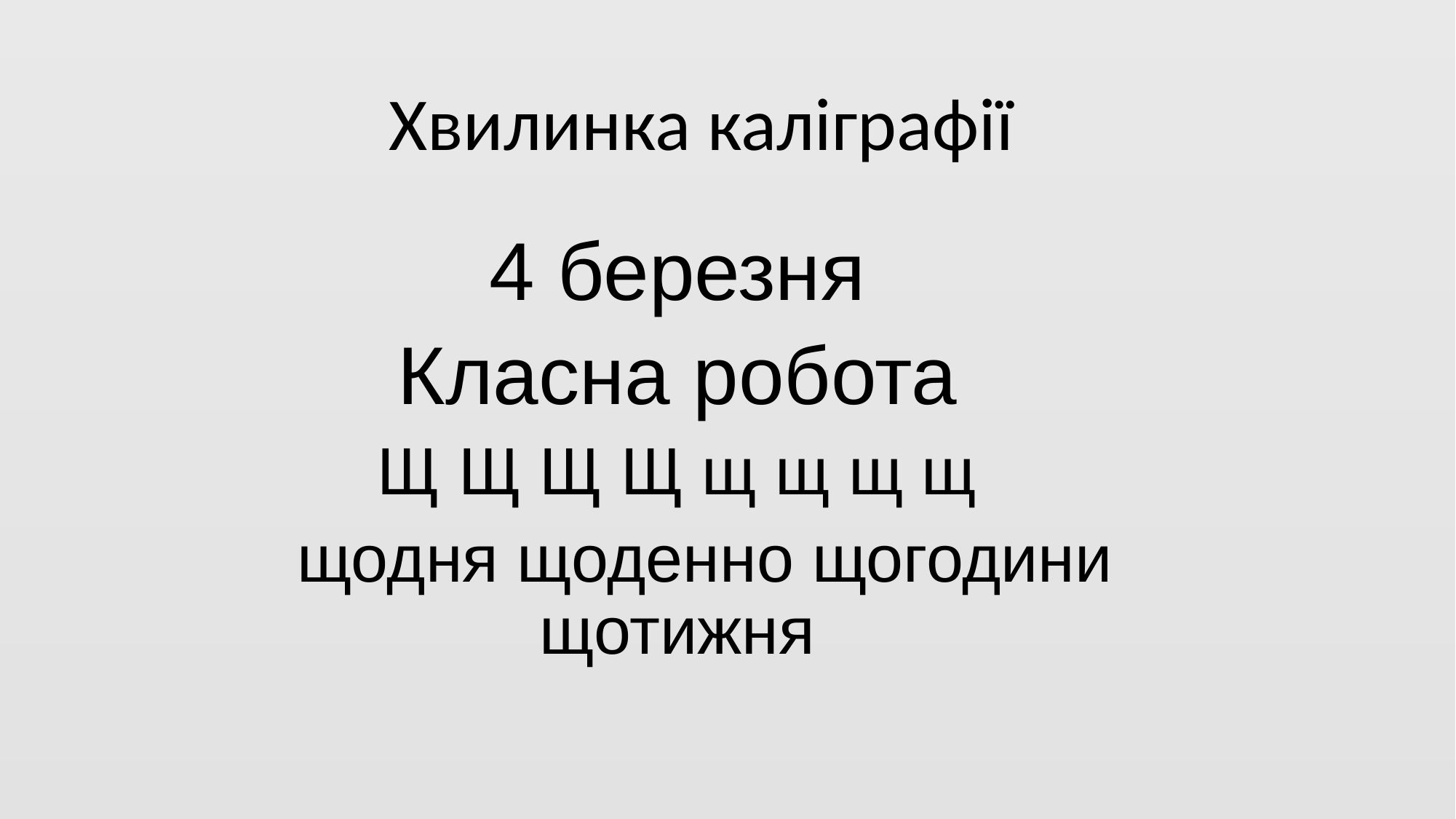

# Хвилинка каліграфії
4 березня
Класна робота
Щ Щ Щ Щ щ щ щ щ
   щодня щоденно щогодини щотижня